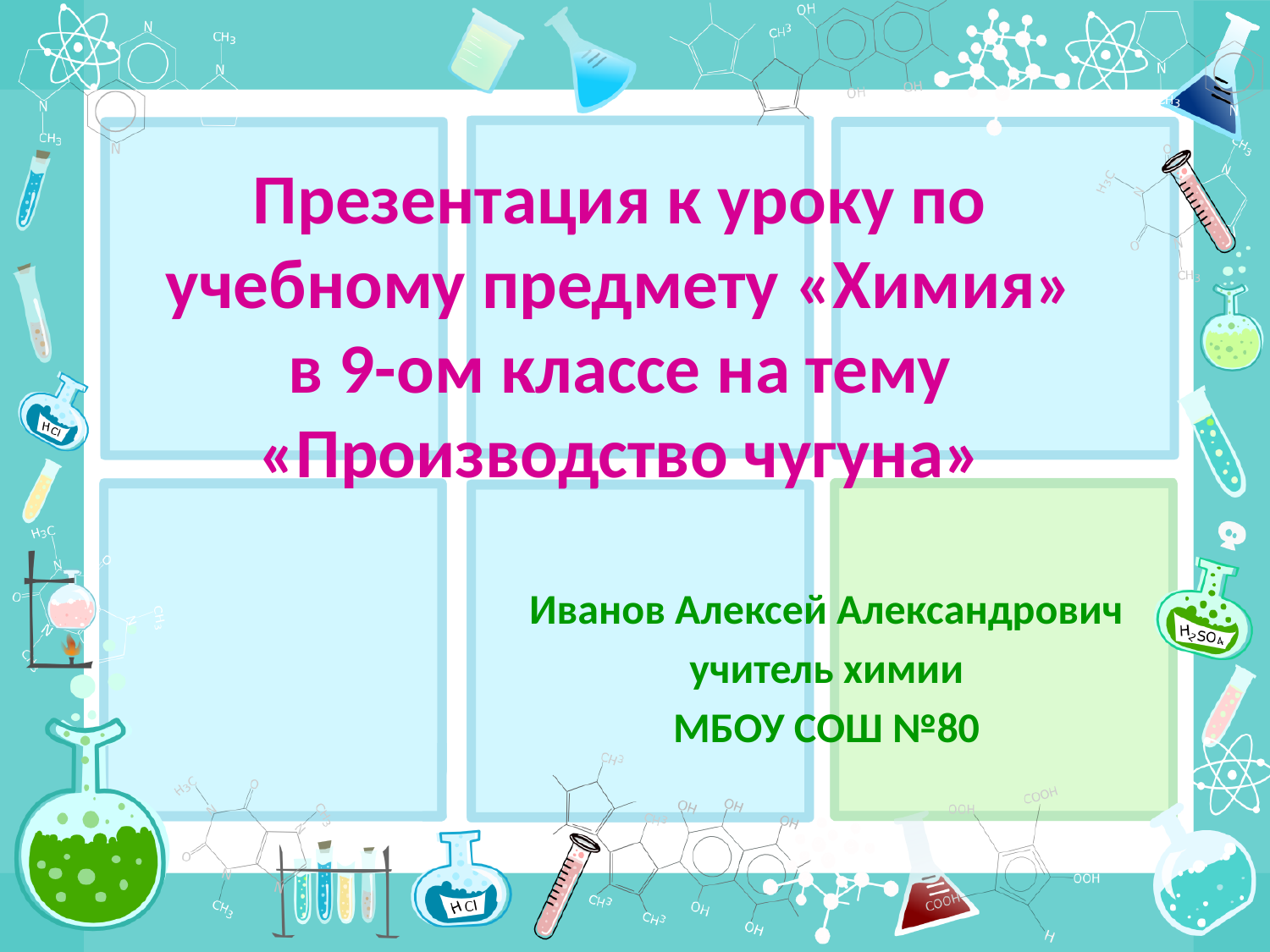

# Презентация к уроку по учебному предмету «Химия» в 9-ом классе на тему «Производство чугуна»
Иванов Алексей Александрович
учитель химии
МБОУ СОШ №80